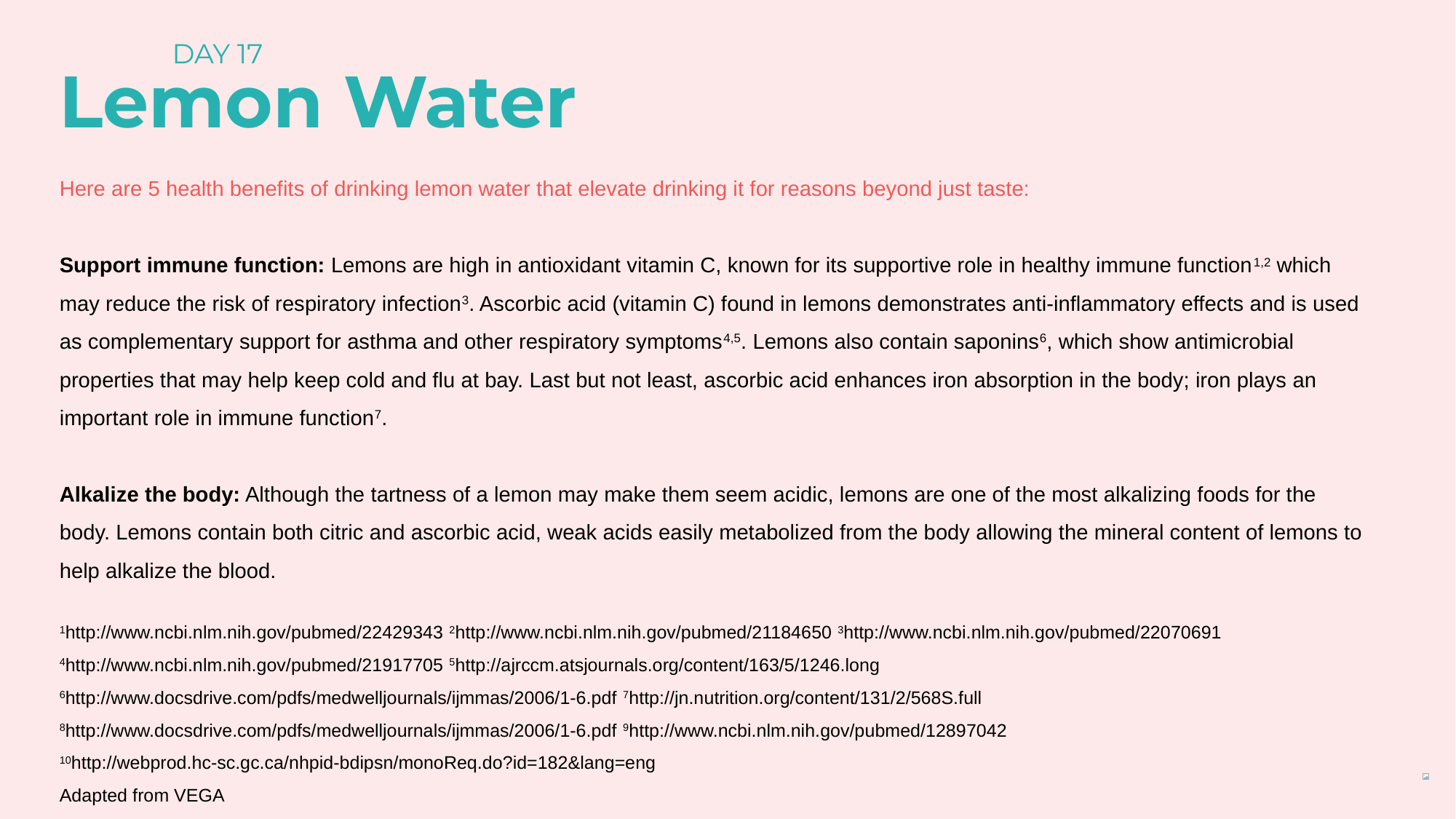

DAY 17
Lemon Water
Here are 5 health benefits of drinking lemon water that elevate drinking it for reasons beyond just taste:

Support immune function: Lemons are high in antioxidant vitamin C, known for its supportive role in healthy immune function1,2 which may reduce the risk of respiratory infection3. Ascorbic acid (vitamin C) found in lemons demonstrates anti-inflammatory effects and is used as complementary support for asthma and other respiratory symptoms4,5. Lemons also contain saponins6, which show antimicrobial properties that may help keep cold and flu at bay. Last but not least, ascorbic acid enhances iron absorption in the body; iron plays an important role in immune function7.
Alkalize the body: Although the tartness of a lemon may make them seem acidic, lemons are one of the most alkalizing foods for the body. Lemons contain both citric and ascorbic acid, weak acids easily metabolized from the body allowing the mineral content of lemons to help alkalize the blood.
1http://www.ncbi.nlm.nih.gov/pubmed/22429343 2http://www.ncbi.nlm.nih.gov/pubmed/21184650 3http://www.ncbi.nlm.nih.gov/pubmed/22070691 4http://www.ncbi.nlm.nih.gov/pubmed/21917705 5http://ajrccm.atsjournals.org/content/163/5/1246.long 6http://www.docsdrive.com/pdfs/medwelljournals/ijmmas/2006/1-6.pdf 7http://jn.nutrition.org/content/131/2/568S.full 8http://www.docsdrive.com/pdfs/medwelljournals/ijmmas/2006/1-6.pdf 9http://www.ncbi.nlm.nih.gov/pubmed/12897042 10http://webprod.hc-sc.gc.ca/nhpid-bdipsn/monoReq.do?id=182&lang=eng
Adapted from VEGA
.